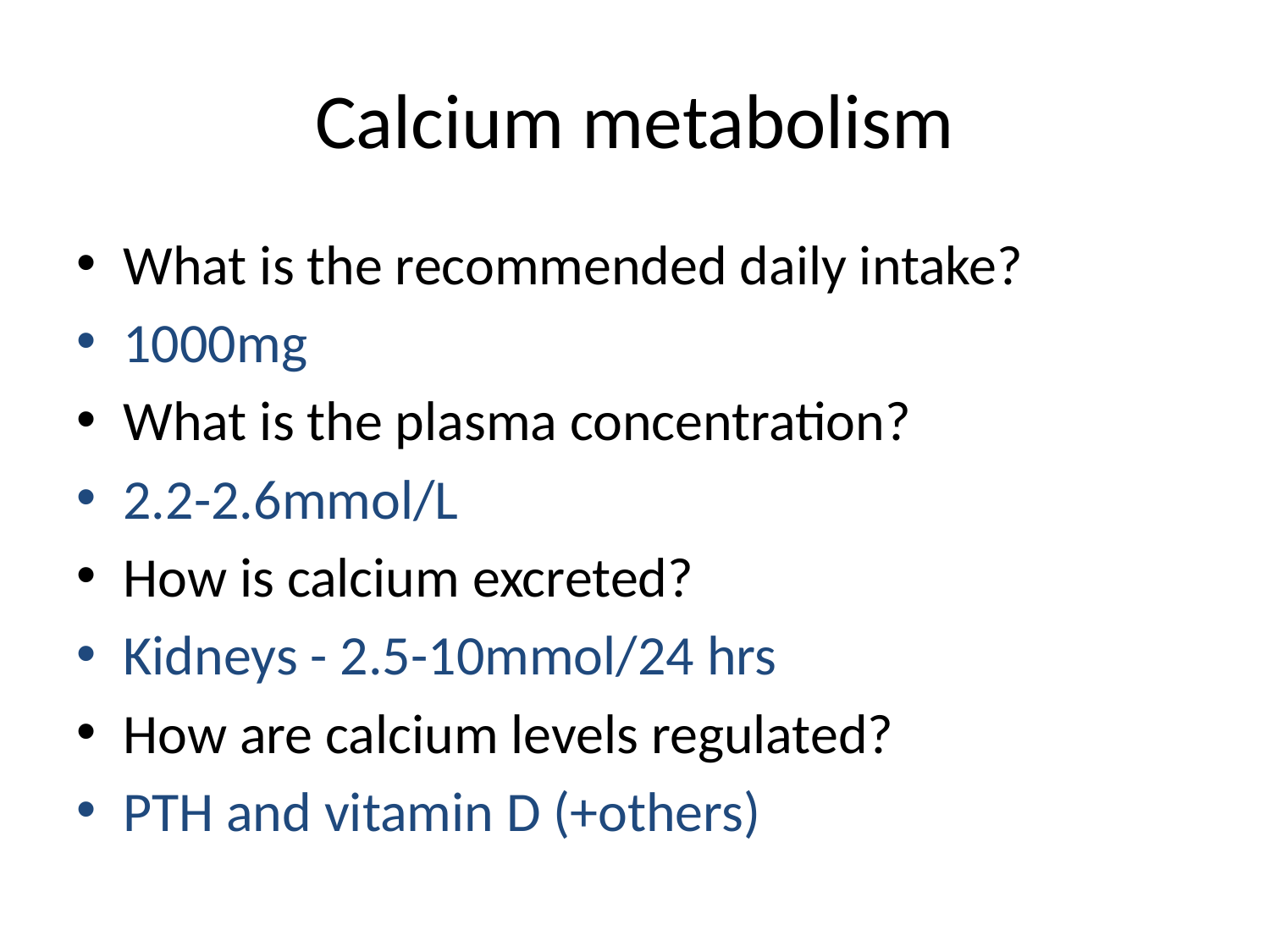

# Calcium metabolism
What is the recommended daily intake?
1000mg
What is the plasma concentration?
2.2-2.6mmol/L
How is calcium excreted?
Kidneys - 2.5-10mmol/24 hrs
How are calcium levels regulated?
PTH and vitamin D (+others)